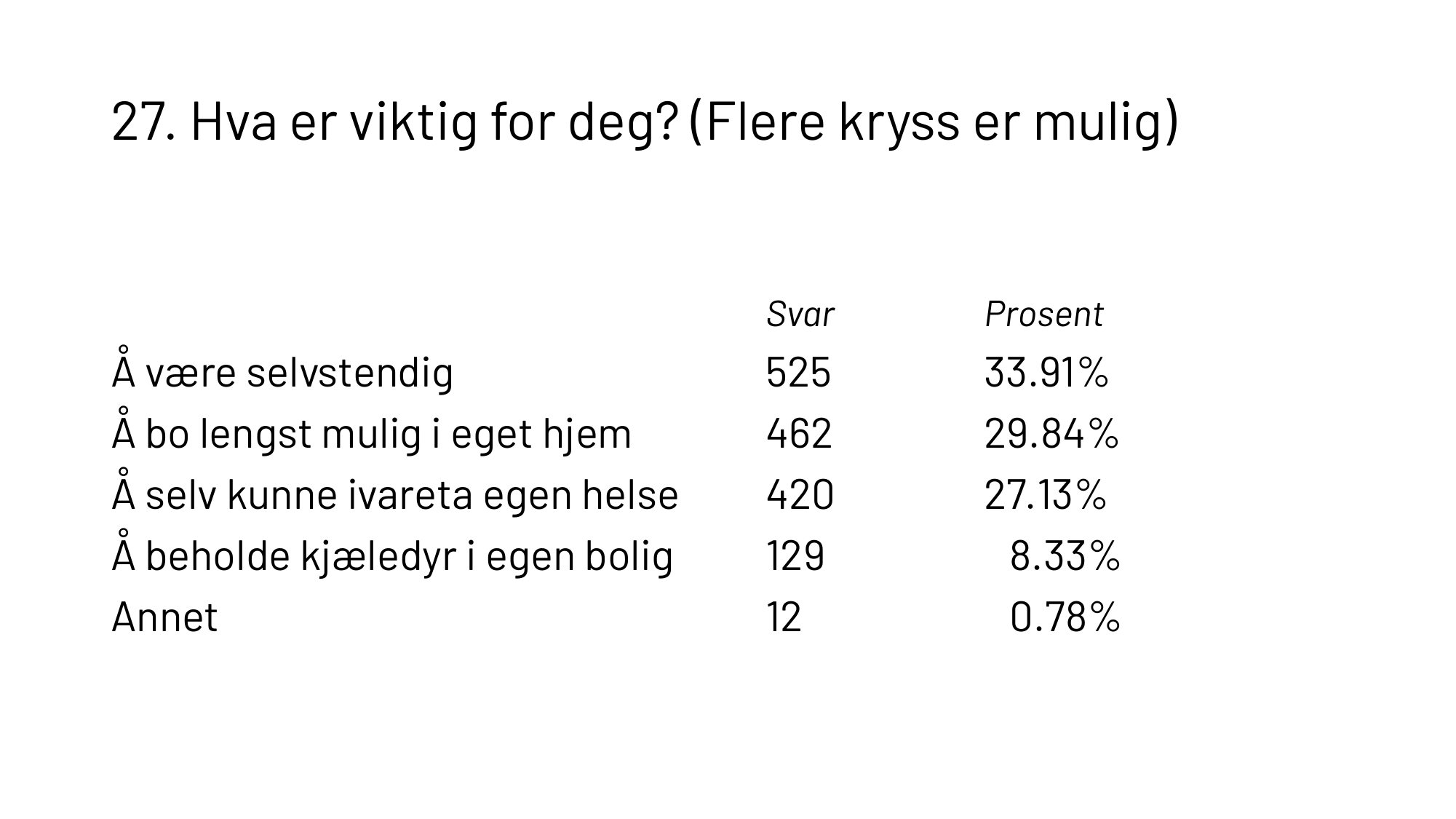

# 27. Hva er viktig for deg? (Flere kryss er mulig)

						Svar 		Prosent
Å være selvstendig 			525 		33.91%
Å bo lengst mulig i eget hjem 		462 		29.84%
Å selv kunne ivareta egen helse 	420 		27.13%
Å beholde kjæledyr i egen bolig 	129 		   8.33%
Annet 					12 		   0.78%